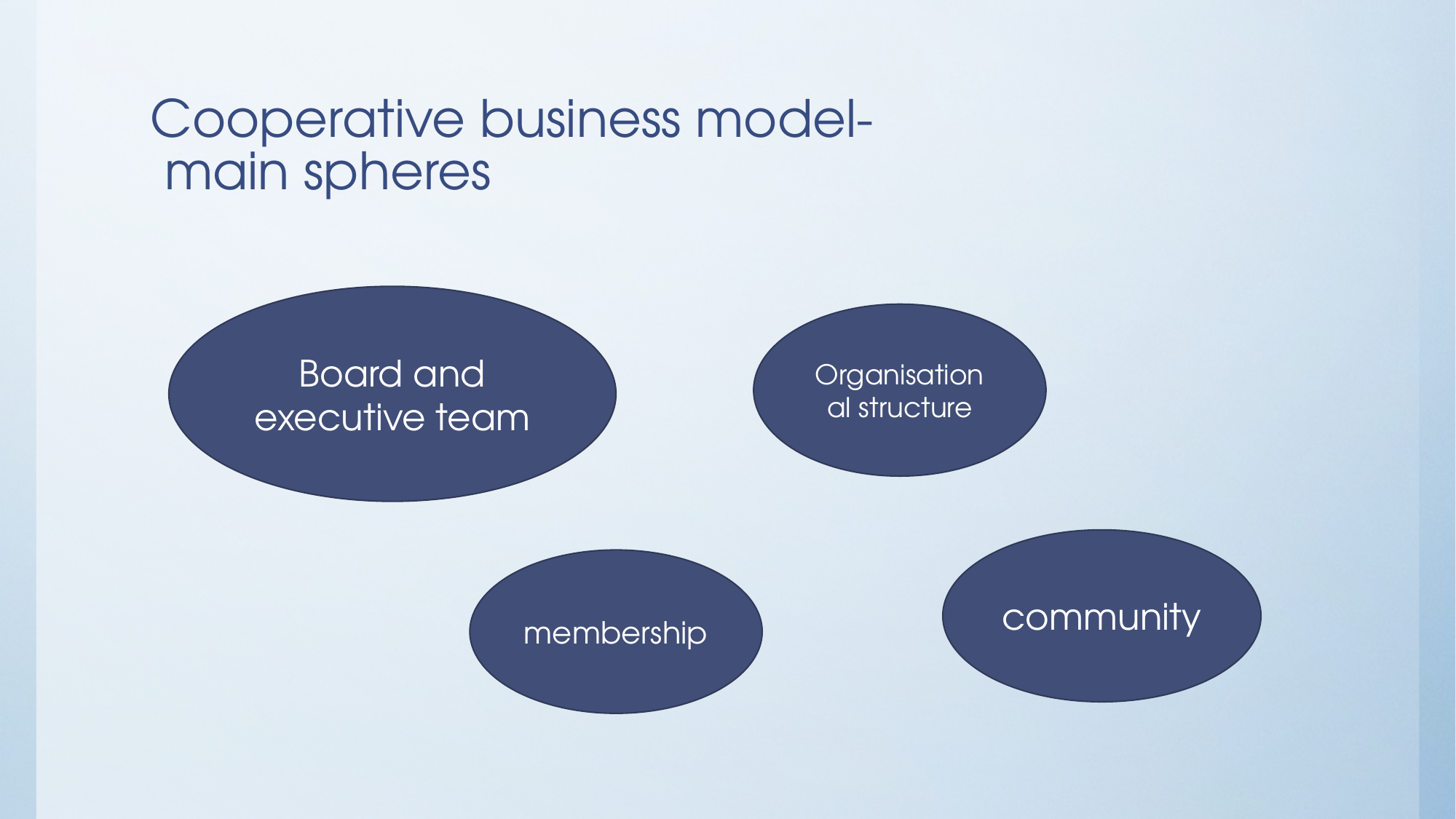

# Cooperative business model- main spheres
Board and executive team
Organisational structure
community
membership